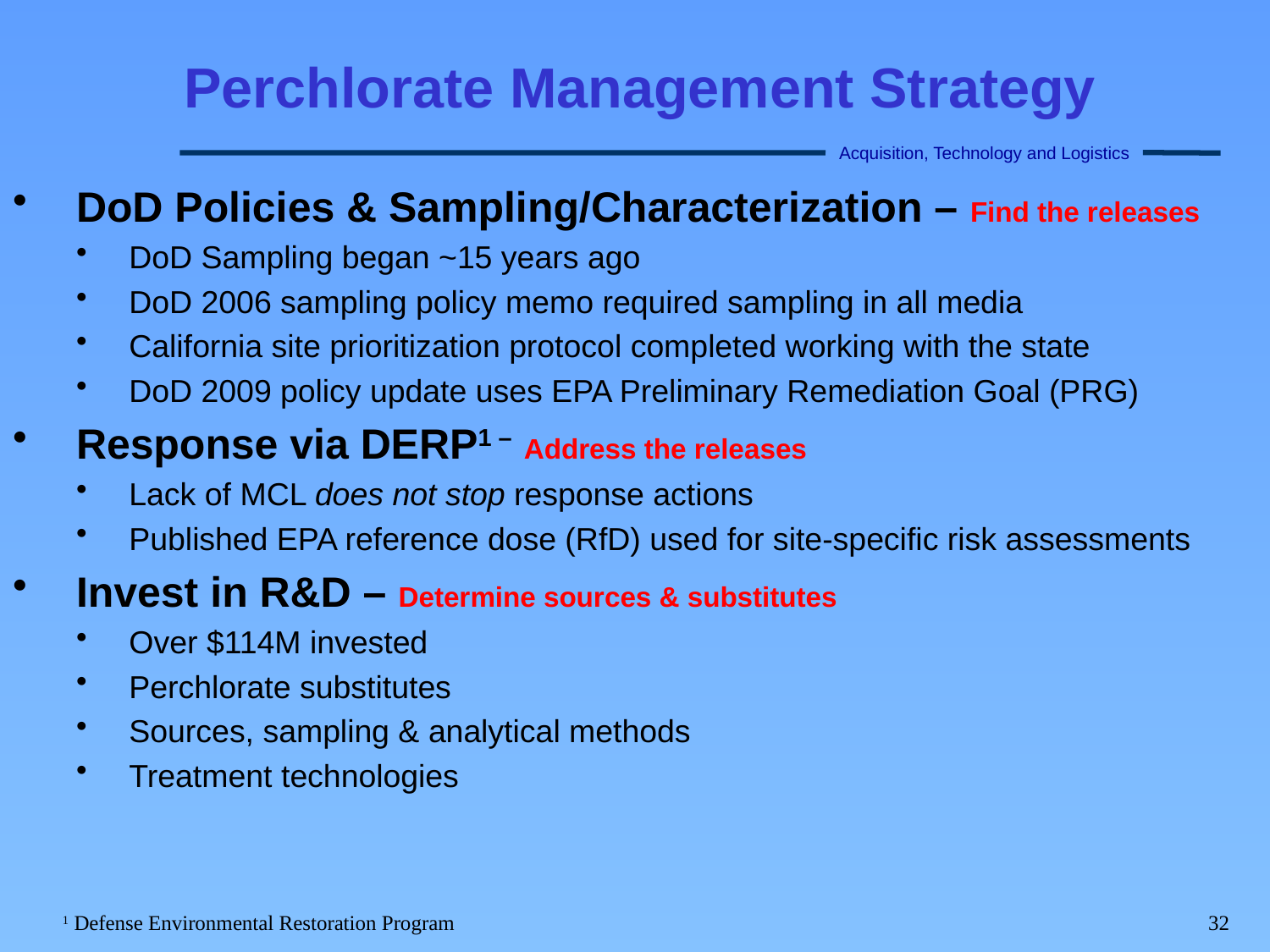

# Perchlorate Management Strategy
DoD Policies & Sampling/Characterization – Find the releases
DoD Sampling began ~15 years ago
DoD 2006 sampling policy memo required sampling in all media
California site prioritization protocol completed working with the state
DoD 2009 policy update uses EPA Preliminary Remediation Goal (PRG)
Response via DERP1 – Address the releases
Lack of MCL does not stop response actions
Published EPA reference dose (RfD) used for site-specific risk assessments
Invest in R&D – Determine sources & substitutes
Over $114M invested
Perchlorate substitutes
Sources, sampling & analytical methods
Treatment technologies

1 Defense Environmental Restoration Program